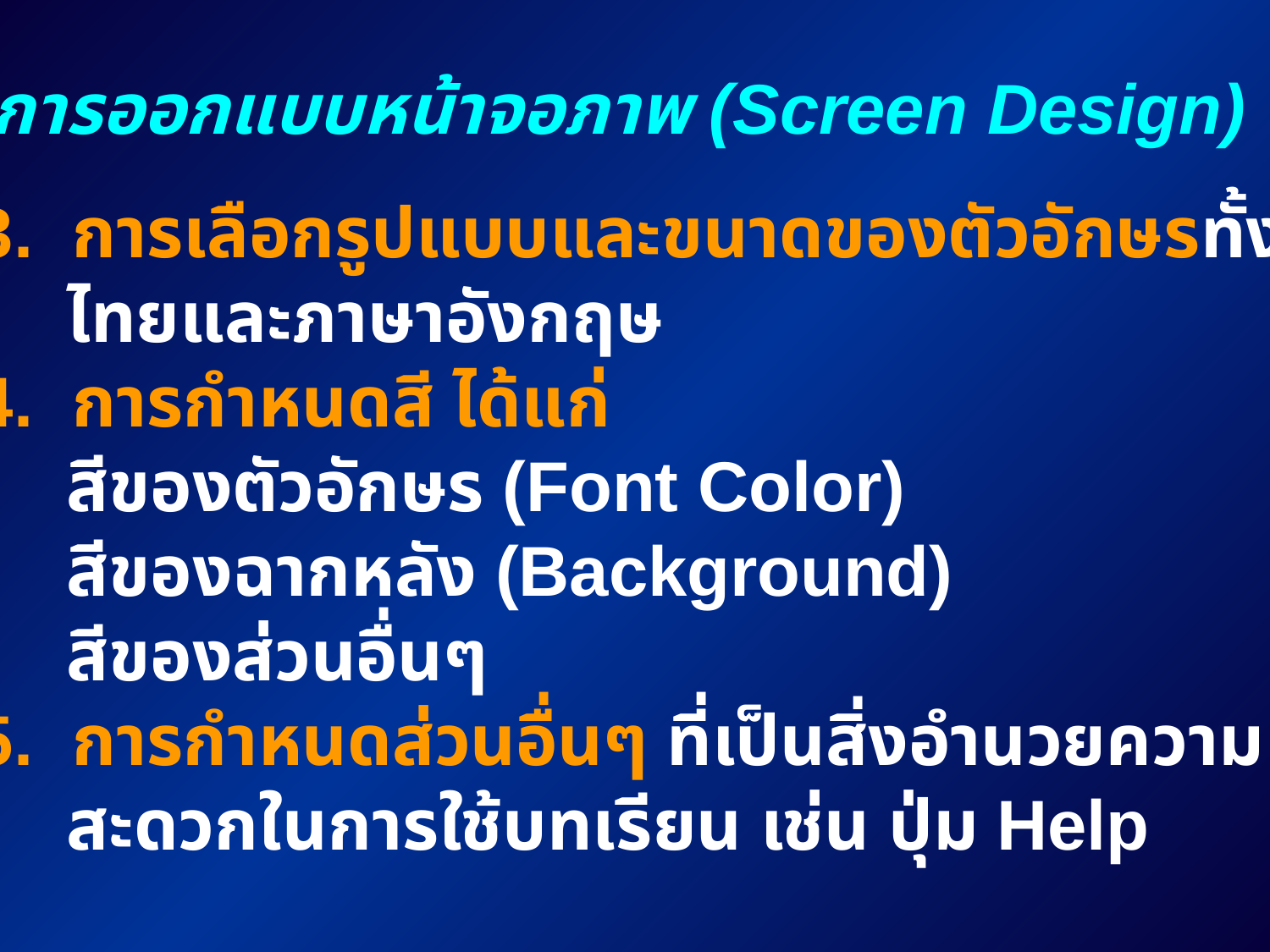

3. การออกแบบหน้าจอภาพ (Screen Design)
3.  การเลือกรูปแบบและขนาดของตัวอักษรทั้งภาษา
     ไทยและภาษาอังกฤษ
4.  การกำหนดสี ได้แก่
     สีของตัวอักษร (Font Color)
     สีของฉากหลัง (Background)
     สีของส่วนอื่นๆ
5.  การกำหนดส่วนอื่นๆ ที่เป็นสิ่งอำนวยความ
     สะดวกในการใช้บทเรียน เช่น ปุ่ม Help